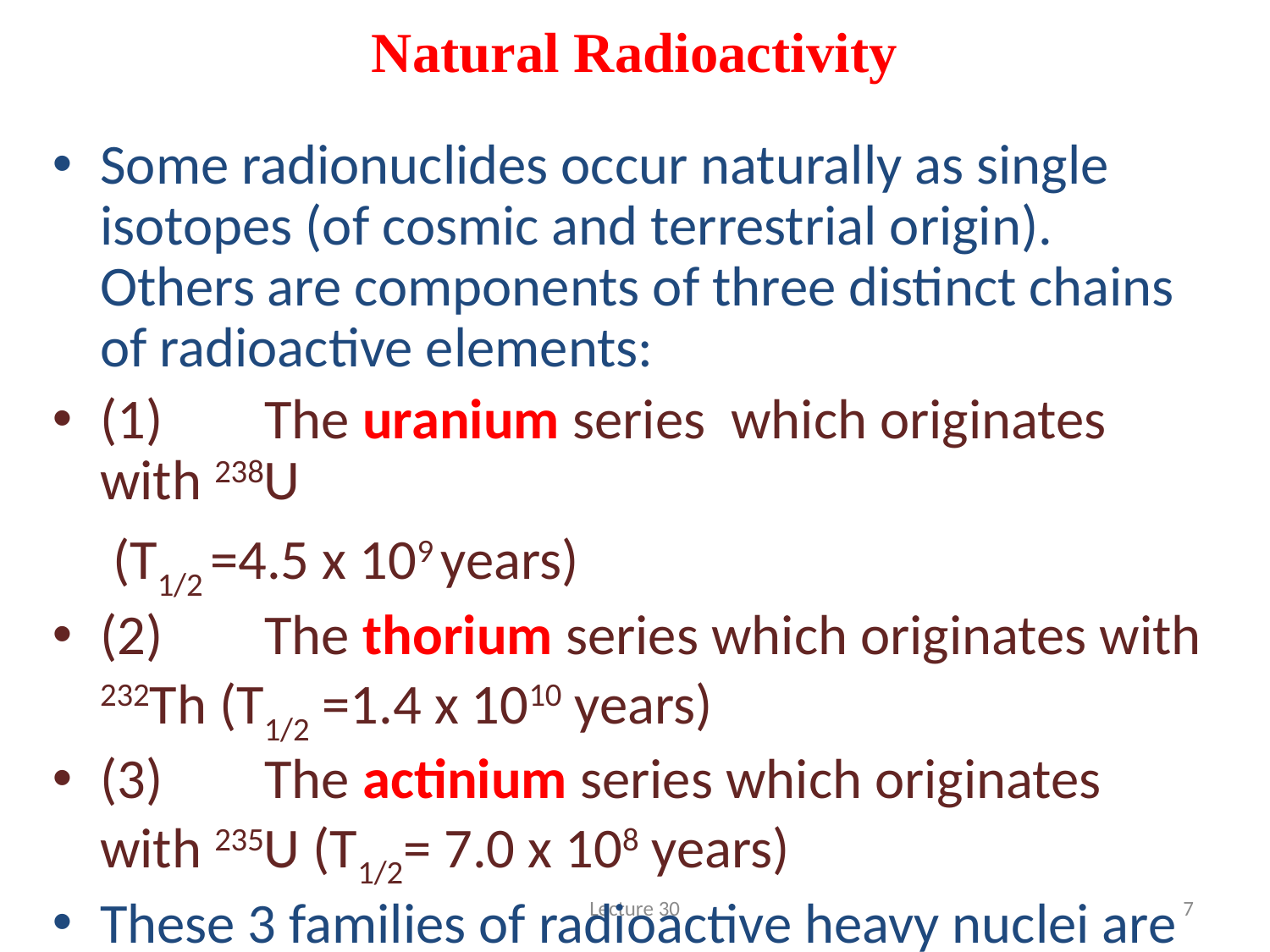

# Natural Radioactivity
Some radionuclides occur naturally as single isotopes (of cosmic and terrestrial origin).  Others are components of three distinct chains of radioactive elements:
(1)        The uranium series  which originates with 238U
	 (T1/2 =4.5 x 109 years)
(2)        The thorium series which originates with 232Th (T1/2 =1.4 x 1010 years)
(3)        The actinium series which originates with 235U (T1/2= 7.0 x 108 years)
These 3 families of radioactive heavy nuclei are found in the earth’s crust and account for much of the radioactivity to which man is exposed.
A fourth family, the neptunium series – parent 241Pu (T1/2 = 14 years) once existed but the parent and subsequent daughters have short half lives; only 209Bi (T1/2 = 2 x 1017 years) remains.

Lecture 30
7